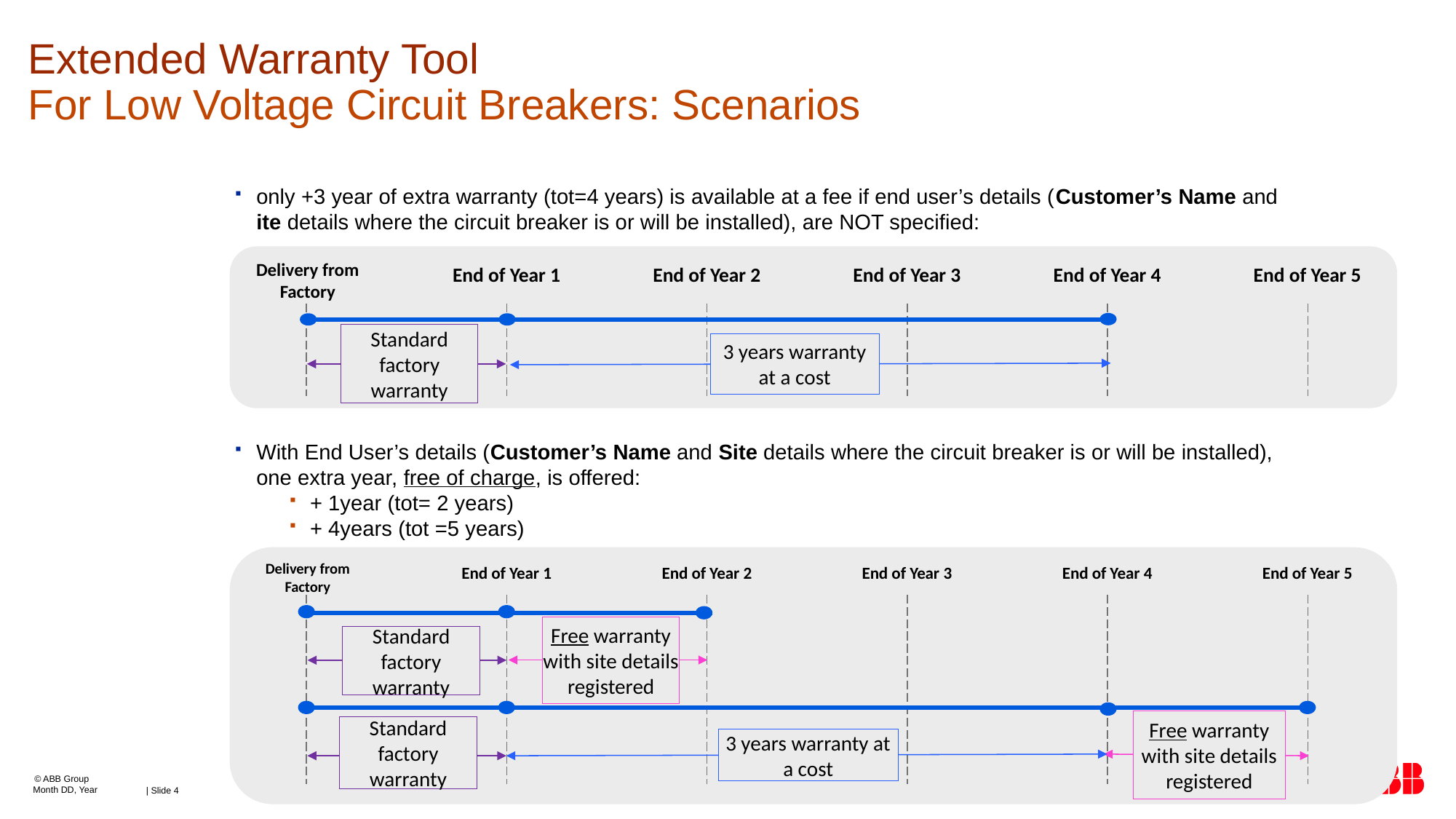

# Extended Warranty Tool
For Low Voltage Circuit Breakers: Scenarios
only +3 year of extra warranty (tot=4 years) is available at a fee if end user’s details (Customer’s Name and ite details where the circuit breaker is or will be installed), are NOT specified:

With End User’s details (Customer’s Name and Site details where the circuit breaker is or will be installed), one extra year, free of charge, is offered:
+ 1year (tot= 2 years)
+ 4years (tot =5 years)

End of Year 1
End of Year 2
End of Year 3
End of Year 4
End of Year 5
Delivery from Factory

Standard factory warranty
3 years warranty
at a cost

End of Year 1
End of Year 2
End of Year 3
End of Year 4
End of Year 5
Delivery from Factory

Free warranty with site details registered
Standard factory warranty

Free warranty with site details registered
Standard factory warranty
3 years warranty at a cost
© ABB Group

Month DD, Year
| Slide 4